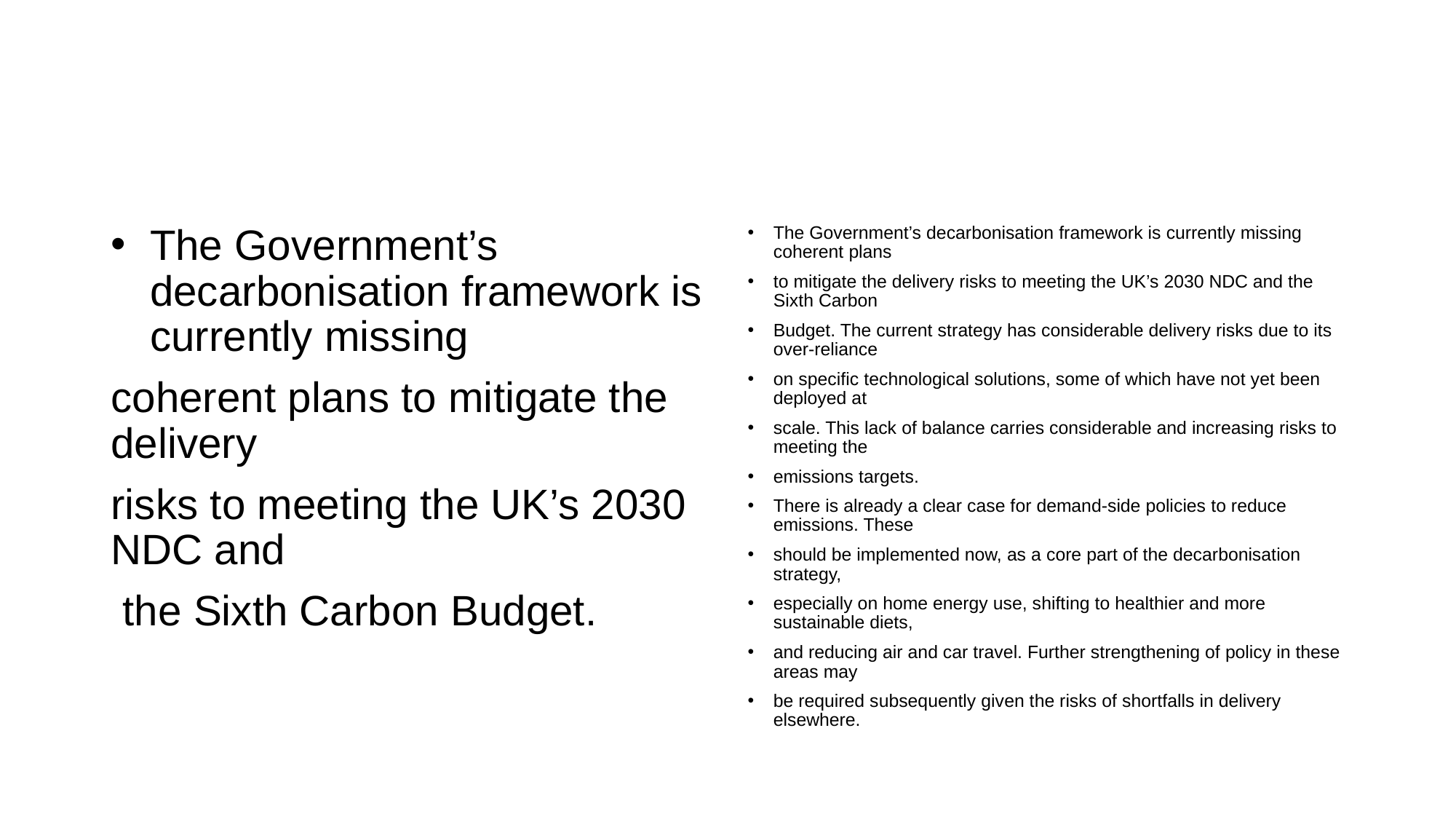

#
The Government’s decarbonisation framework is currently missing
coherent plans to mitigate the delivery
risks to meeting the UK’s 2030 NDC and
 the Sixth Carbon Budget.
The Government’s decarbonisation framework is currently missing coherent plans
to mitigate the delivery risks to meeting the UK’s 2030 NDC and the Sixth Carbon
Budget. The current strategy has considerable delivery risks due to its over-reliance
on specific technological solutions, some of which have not yet been deployed at
scale. This lack of balance carries considerable and increasing risks to meeting the
emissions targets.
There is already a clear case for demand-side policies to reduce emissions. These
should be implemented now, as a core part of the decarbonisation strategy,
especially on home energy use, shifting to healthier and more sustainable diets,
and reducing air and car travel. Further strengthening of policy in these areas may
be required subsequently given the risks of shortfalls in delivery elsewhere.